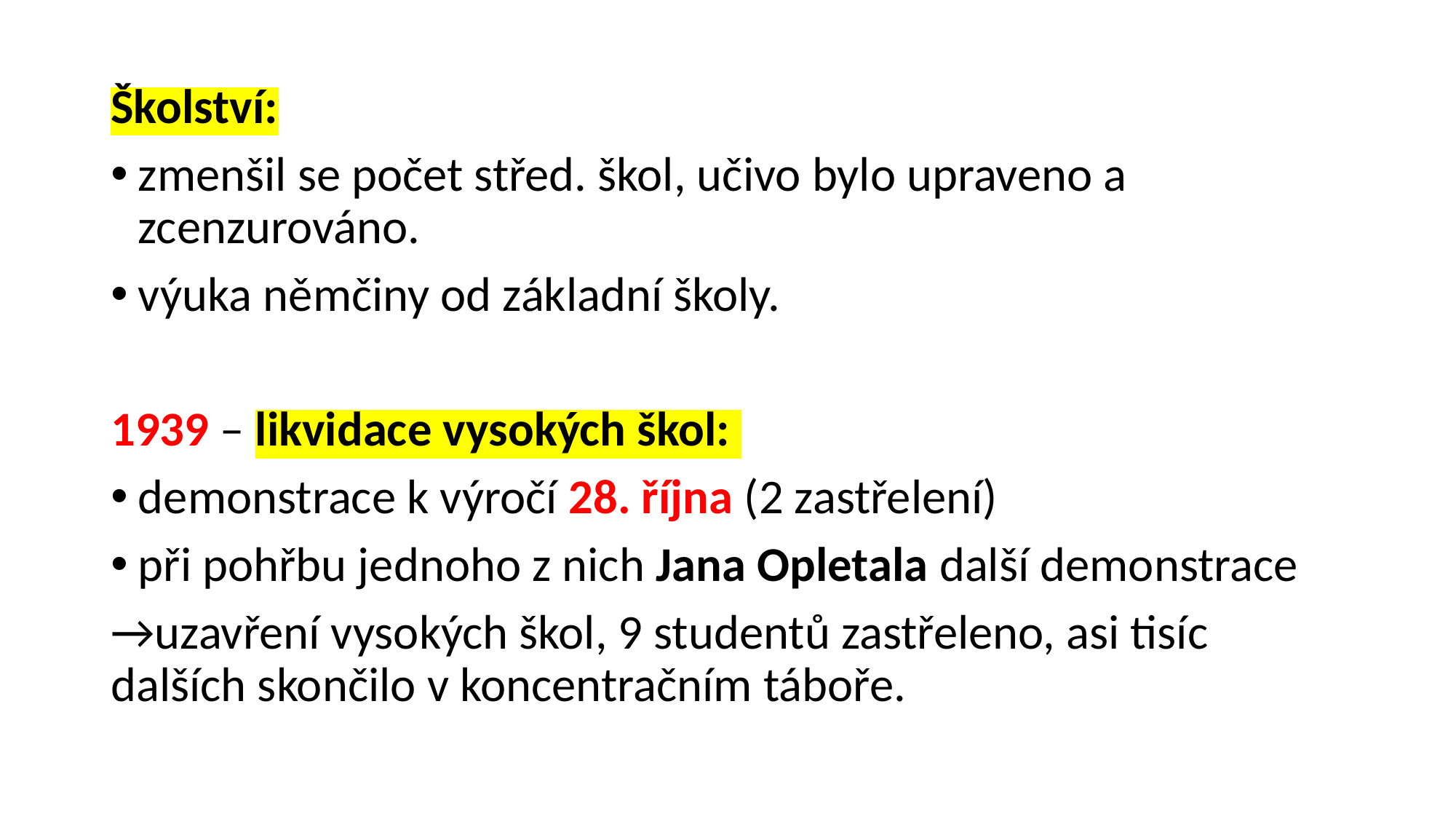

Školství:
zmenšil se počet střed. škol, učivo bylo upraveno a zcenzurováno.
výuka němčiny od základní školy.

1939 – likvidace vysokých škol:
demonstrace k výročí 28. října (2 zastřelení)
při pohřbu jednoho z nich Jana Opletala další demonstrace
→uzavření vysokých škol, 9 studentů zastřeleno, asi tisíc dalších skončilo v koncentračním táboře.